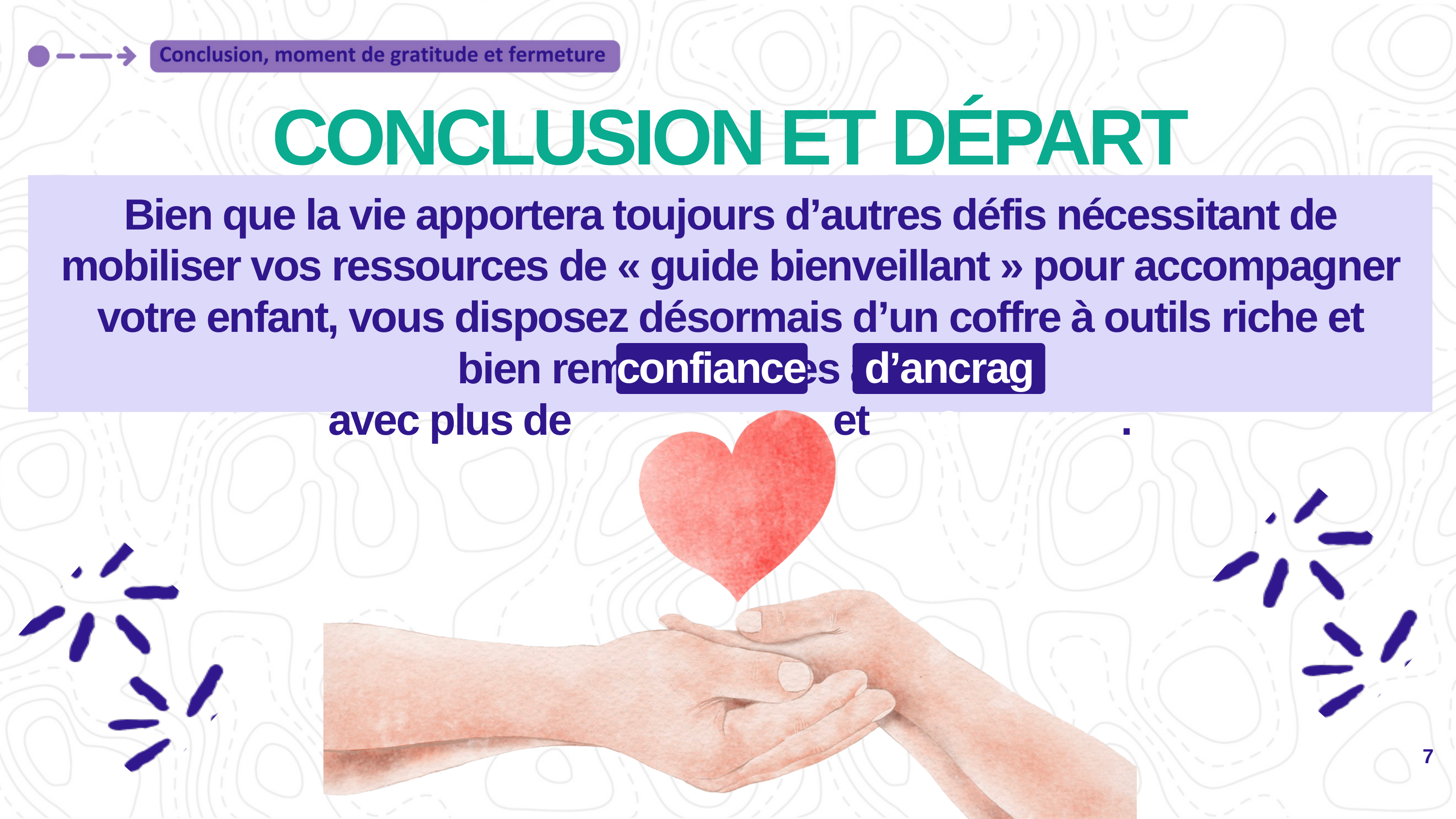

CONCLUSION ET DÉPART

Bien que la vie apportera toujours d’autres défis nécessitant de mobiliser vos ressources de « guide bienveillant » pour accompagner votre enfant, vous disposez désormais d’un coffre à outils riche et bien rempli pour les aborder
avec plus de                         et                        .

confiance

d’ancrage

7